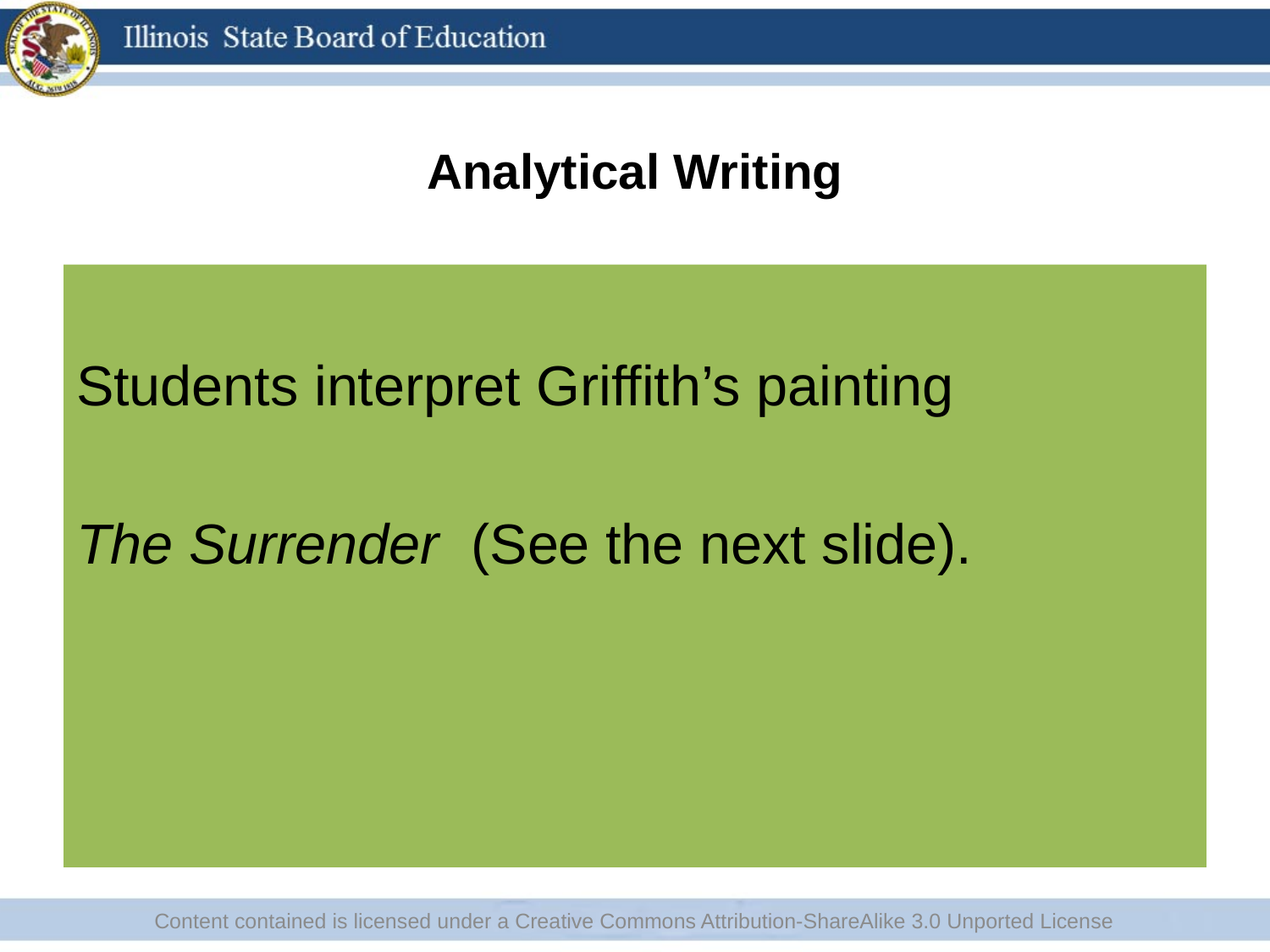

# Analytical Writing

Students interpret Griffith’s painting

The Surrender  (See the next slide).

Content contained is licensed under a Creative Commons Attribution-ShareAlike 3.0 Unported License